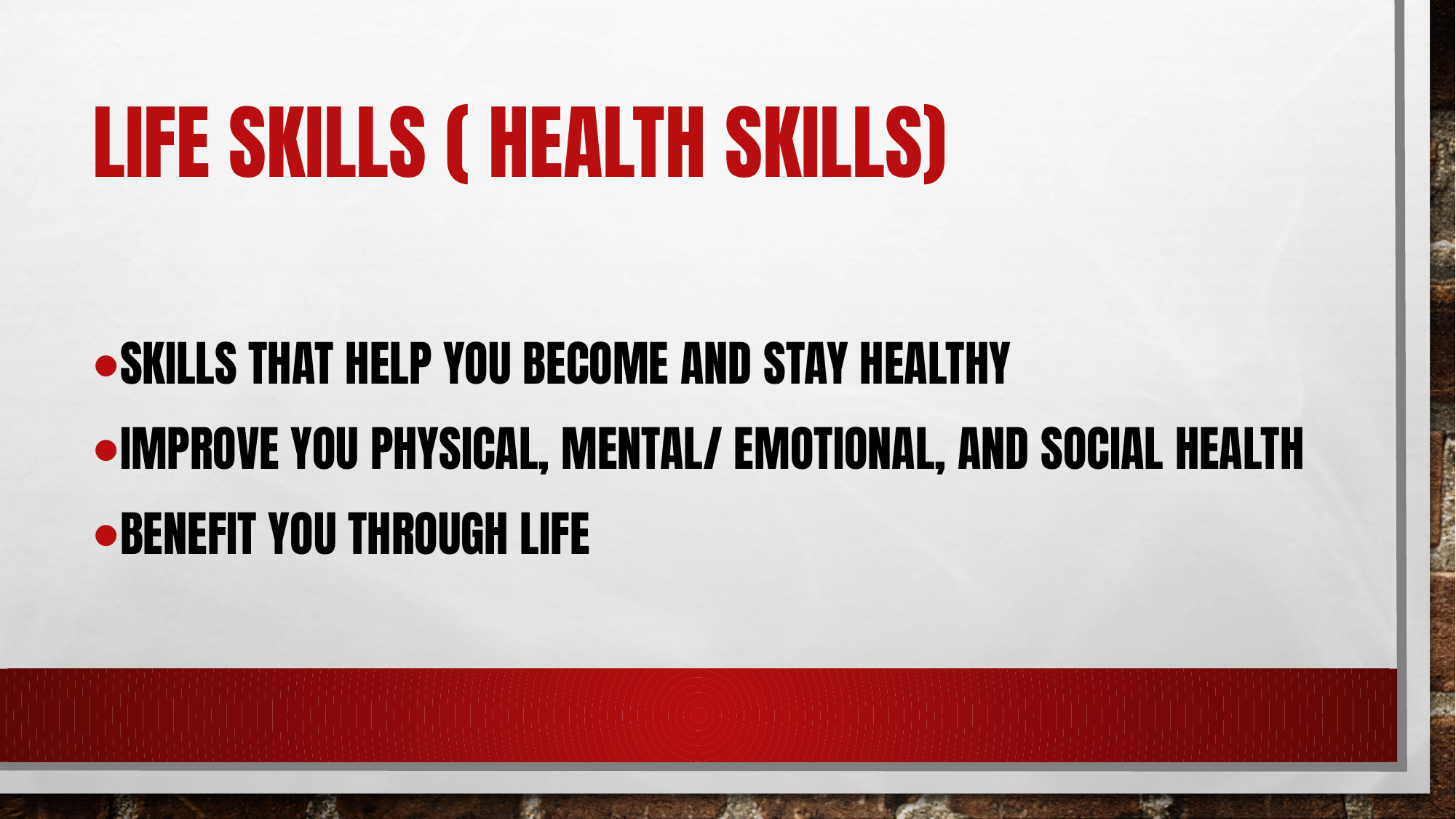

# Life skills ( health skills)
Skills that help you become and stay healthy
Improve you physical, mental/ emotional, and social health
Benefit you through life